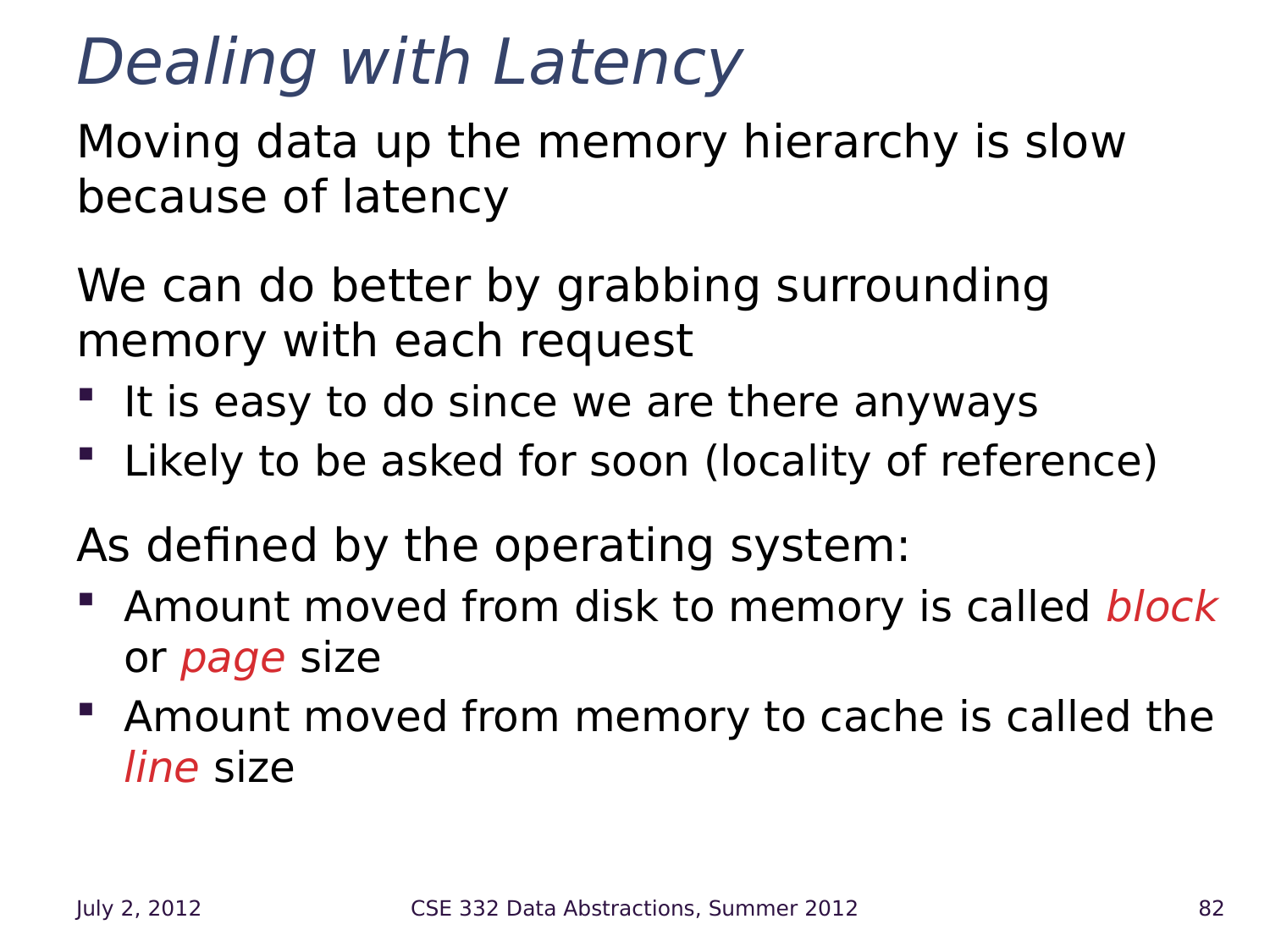

# Dealing with Latency
Moving data up the memory hierarchy is slow because of latency

We can do better by grabbing surrounding memory with each request
It is easy to do since we are there anyways
Likely to be asked for soon (locality of reference)

As defined by the operating system:
Amount moved from disk to memory is called block or page size
Amount moved from memory to cache is called the line size
July 2, 2012
CSE 332 Data Abstractions, Summer 2012
82